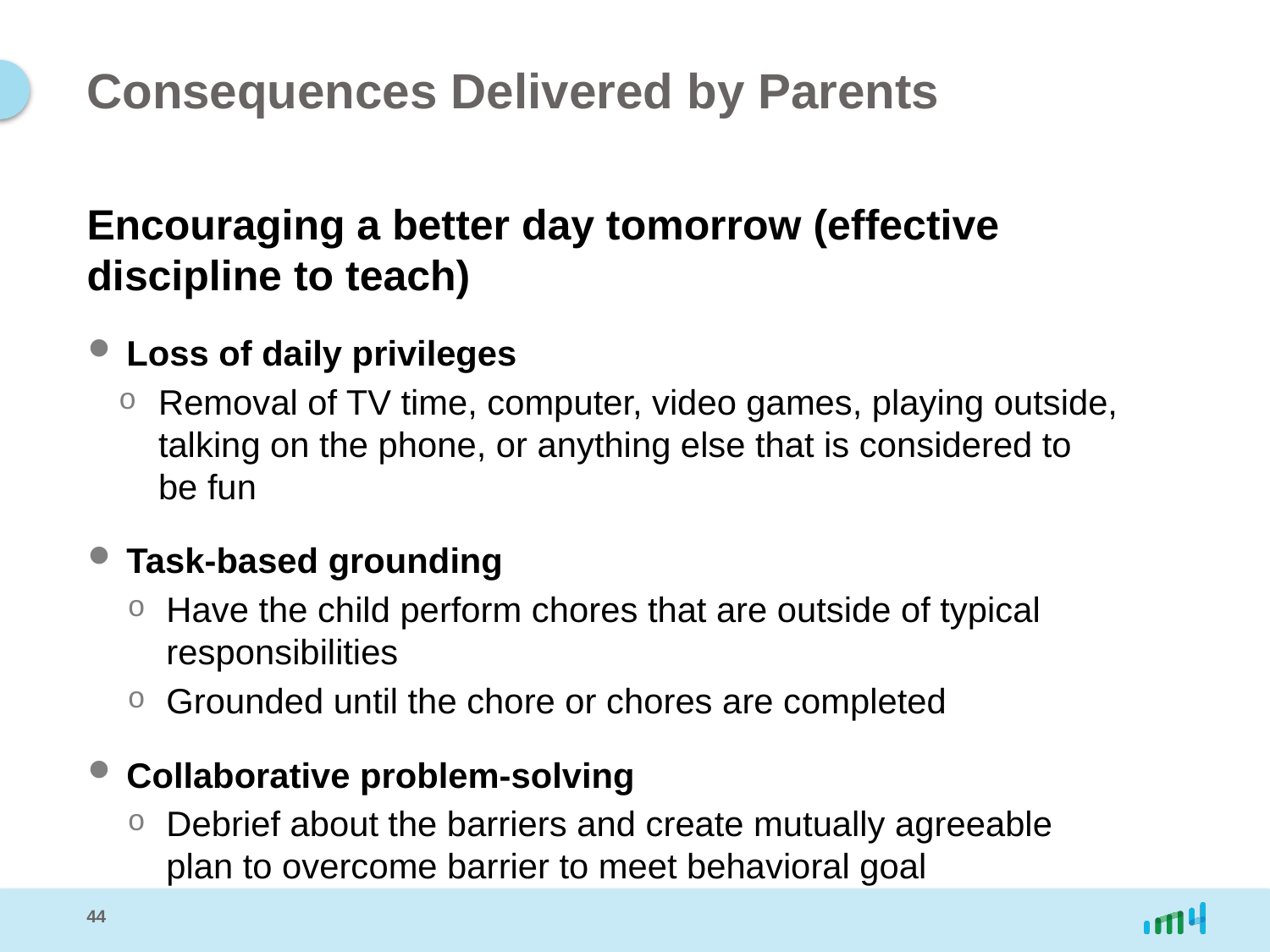

# Consequences Delivered by Parents
Encouraging a better day tomorrow (effective discipline to teach)
Loss of daily privileges
Removal of TV time, computer, video games, playing outside, talking on the phone, or anything else that is considered to be fun
Task-based grounding
Have the child perform chores that are outside of typical responsibilities
Grounded until the chore or chores are completed
Collaborative problem-solving
Debrief about the barriers and create mutually agreeable plan to overcome barrier to meet behavioral goal

44